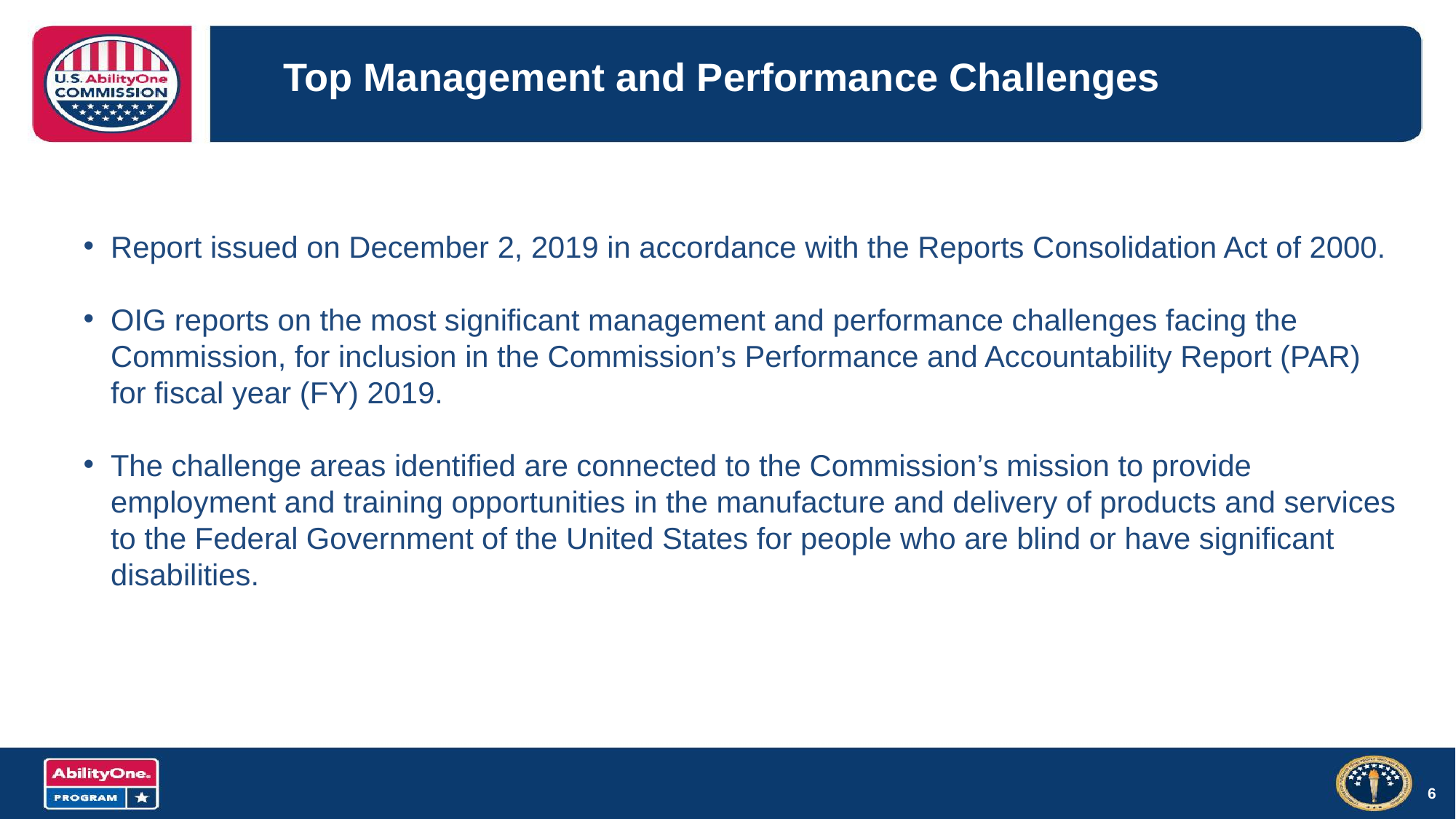

# Top Management and Performance Challenges
Report issued on December 2, 2019 in accordance with the Reports Consolidation Act of 2000.

OIG reports on the most significant management and performance challenges facing the Commission, for inclusion in the Commission’s Performance and Accountability Report (PAR) for fiscal year (FY) 2019.

The challenge areas identified are connected to the Commission’s mission to provide employment and training opportunities in the manufacture and delivery of products and services to the Federal Government of the United States for people who are blind or have significant disabilities.

6